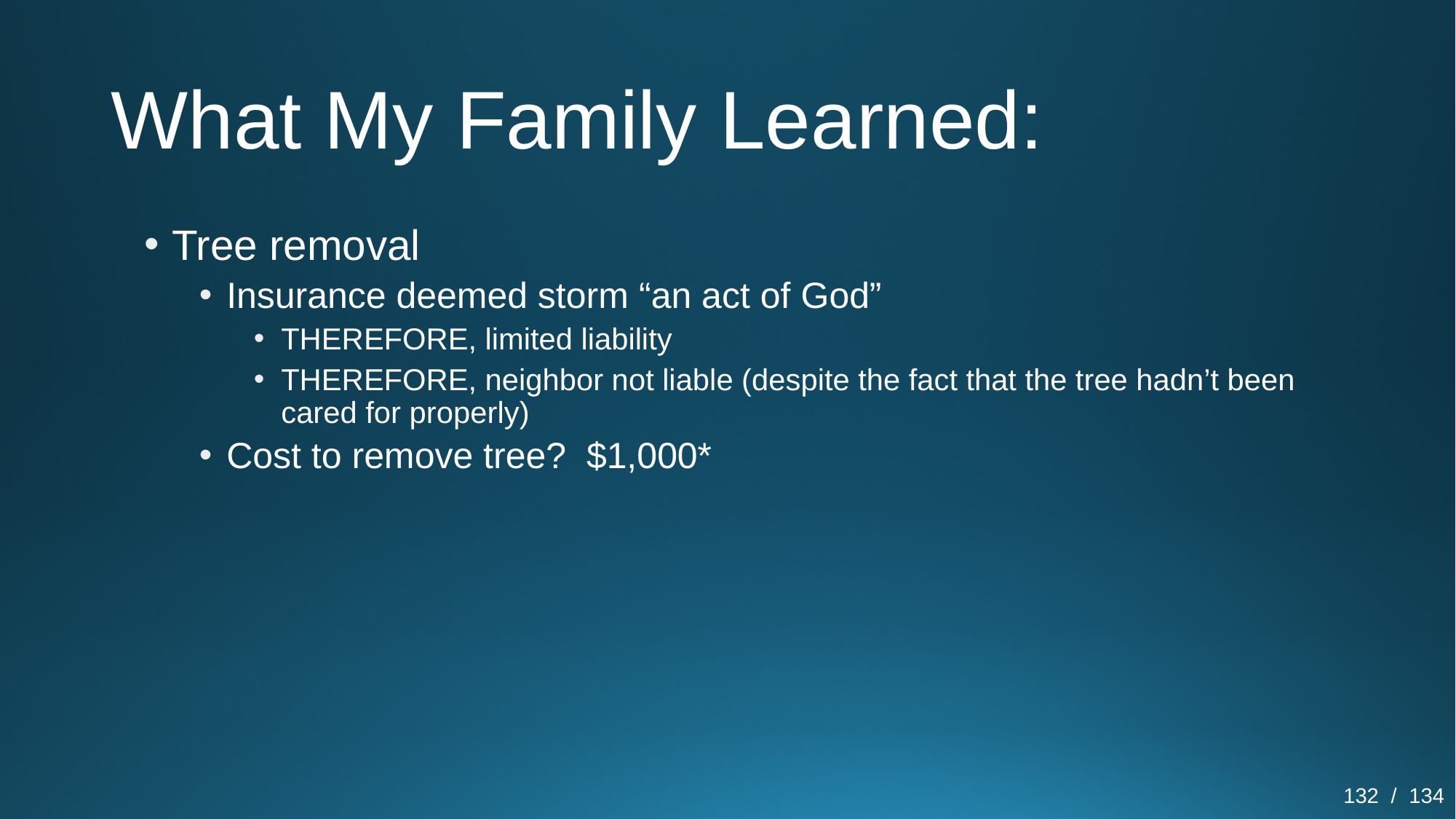

# What My Family Learned:
Tree removal
Insurance deemed storm “an act of God”
THEREFORE, limited liability
THEREFORE, neighbor not liable (despite the fact that the tree hadn’t been cared for properly)
Cost to remove tree?  $1,000*
132